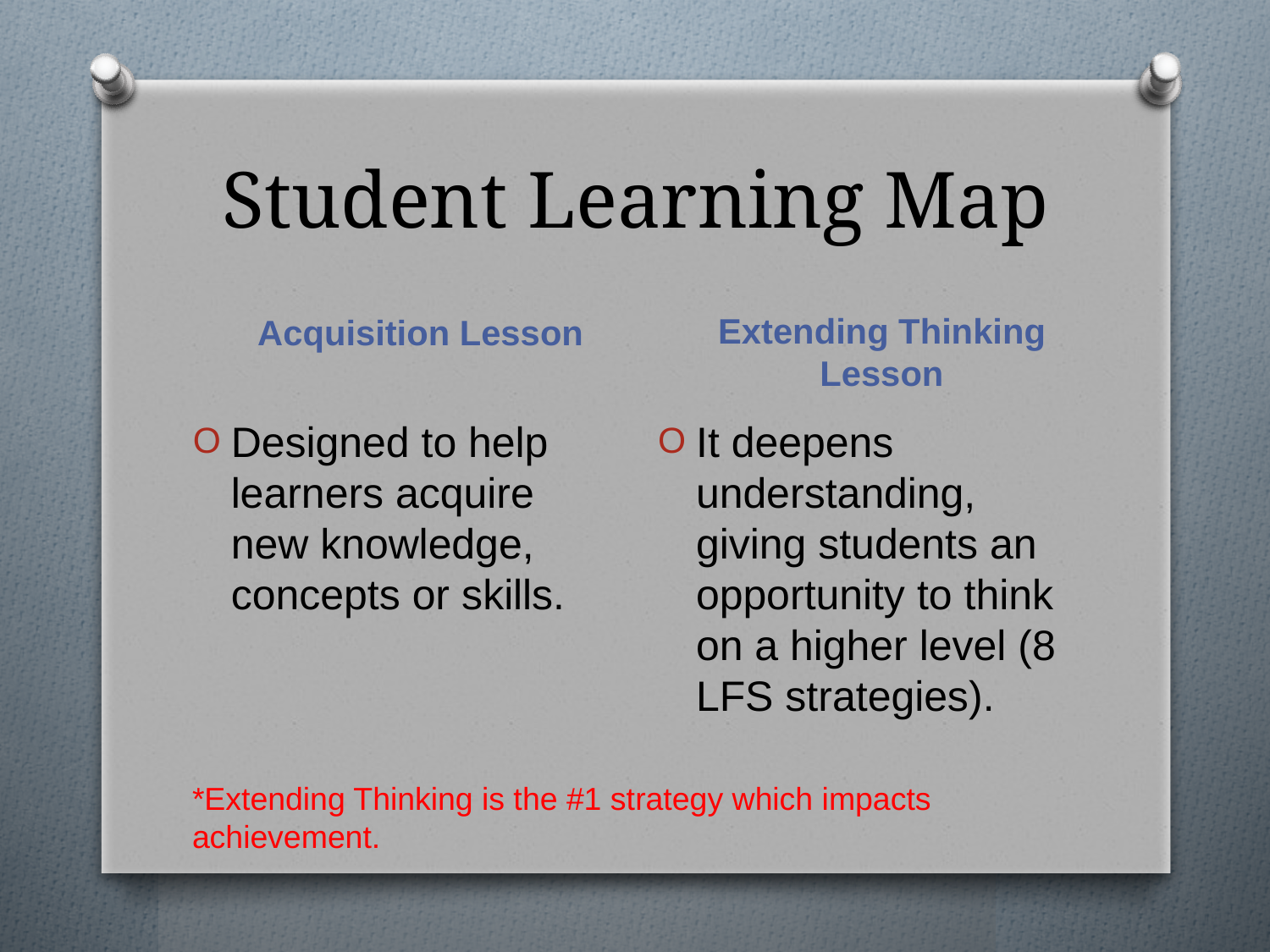

# Student Learning Map
Extending Thinking Lesson
Acquisition Lesson

Designed to help learners acquire new knowledge, concepts or skills.

It deepens understanding, giving students an opportunity to think on a higher level (8 LFS strategies).

*Extending Thinking is the #1 strategy which impacts achievement.